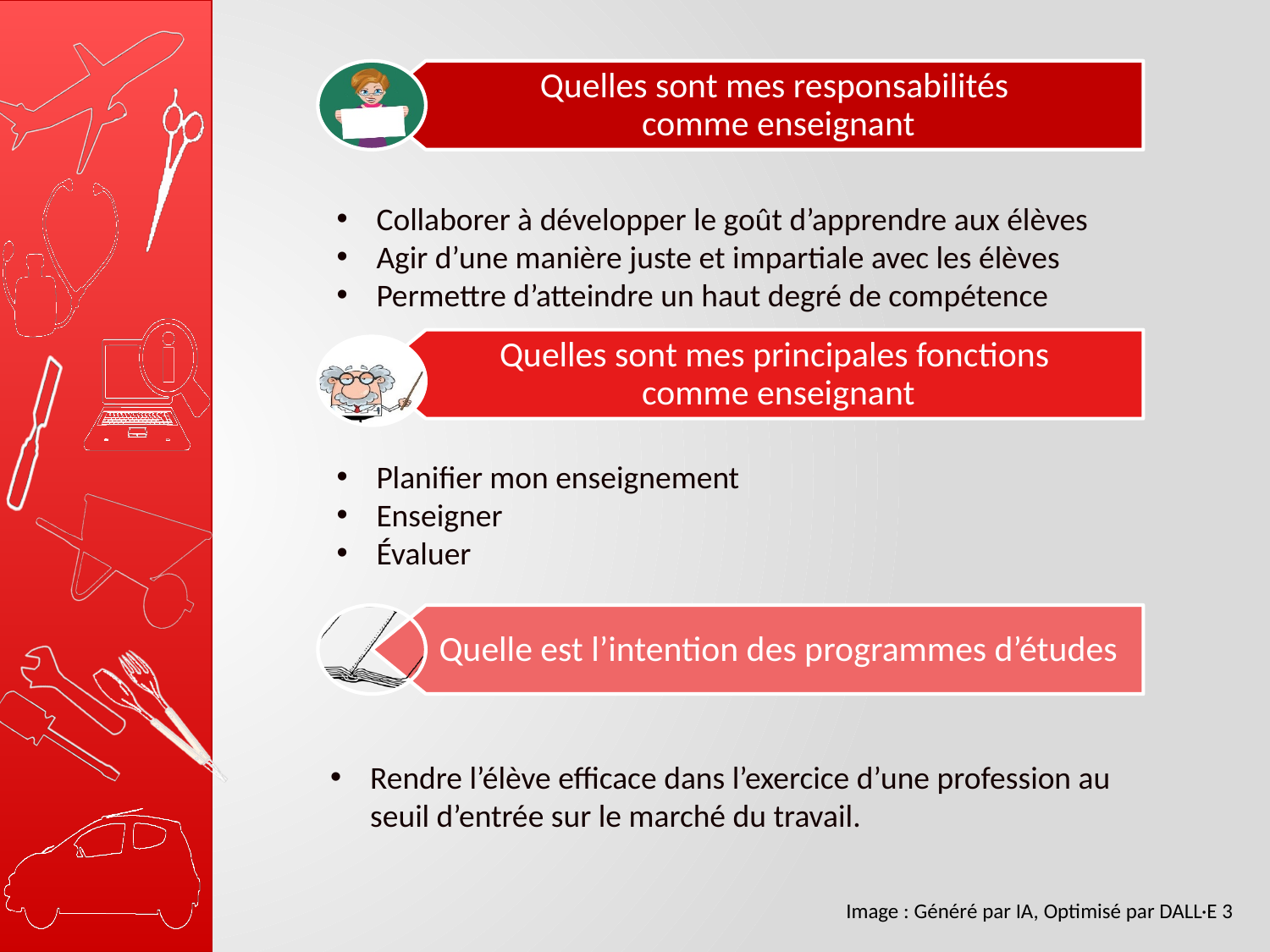

Quelles sont mes responsabilités
comme enseignant

Collaborer à développer le goût d’apprendre aux élèves
Agir d’une manière juste et impartiale avec les élèves
Permettre d’atteindre un haut degré de compétence
Quelles sont mes principales fonctions
comme enseignant

Planifier mon enseignement
Enseigner
Évaluer
Quelle est l’intention des programmes d’études

Rendre l’élève efficace dans l’exercice d’une profession au seuil d’entrée sur le marché du travail.
Image : Généré par IA, Optimisé par DALL·E 3